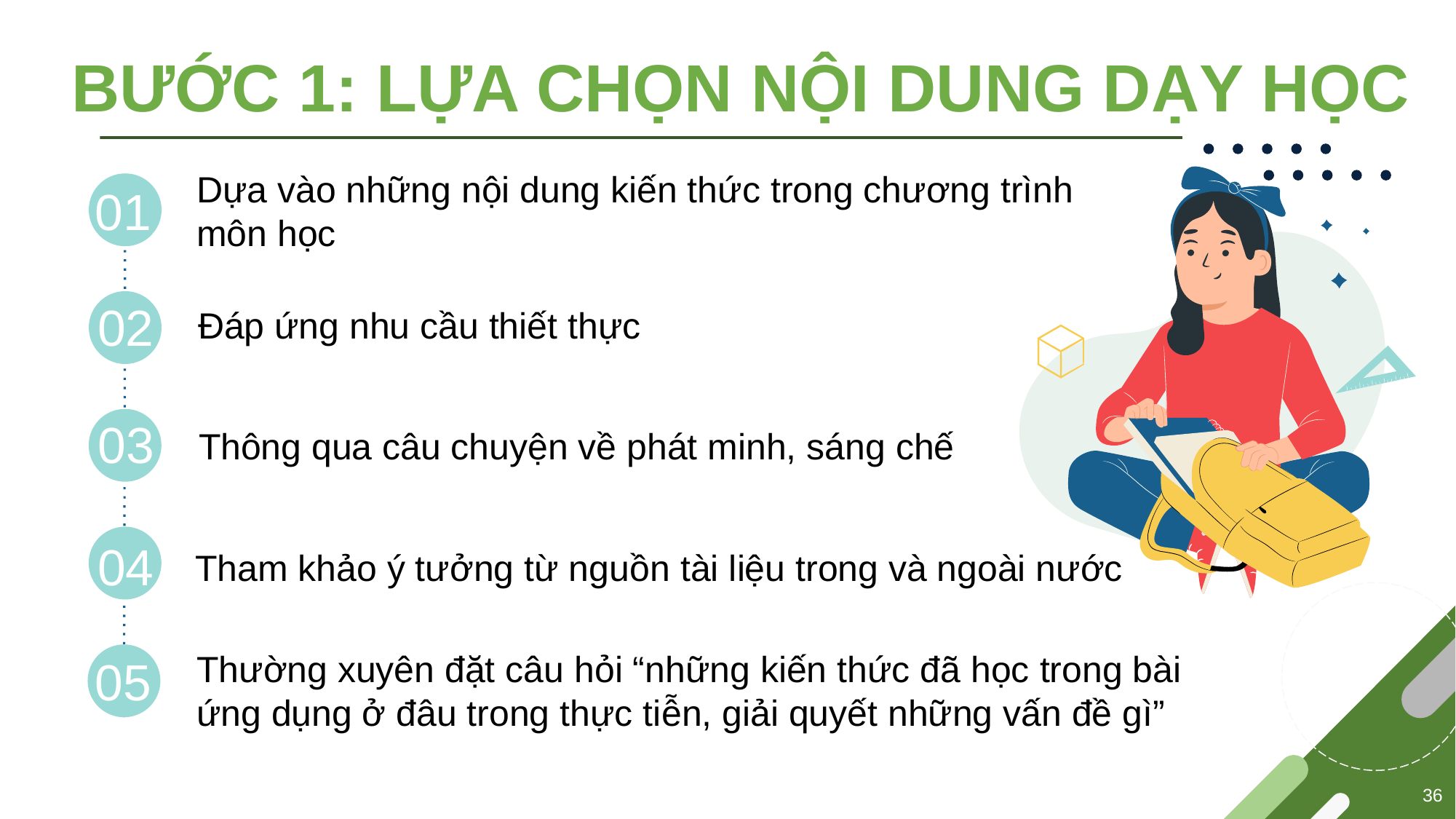

# BƯỚC 1: LỰA CHỌN NỘI DUNG DẠY HỌC

Dựa vào những nội dung kiến thức trong chương trình môn học
01

Đáp ứng nhu cầu thiết thực

02

Thông qua câu chuyện về phát minh, sáng chế
03

Tham khảo ý tưởng từ nguồn tài liệu trong và ngoài nước
04

Thường xuyên đặt câu hỏi “những kiến thức đã học trong bài ứng dụng ở đâu trong thực tiễn, giải quyết những vấn đề gì”
05
36